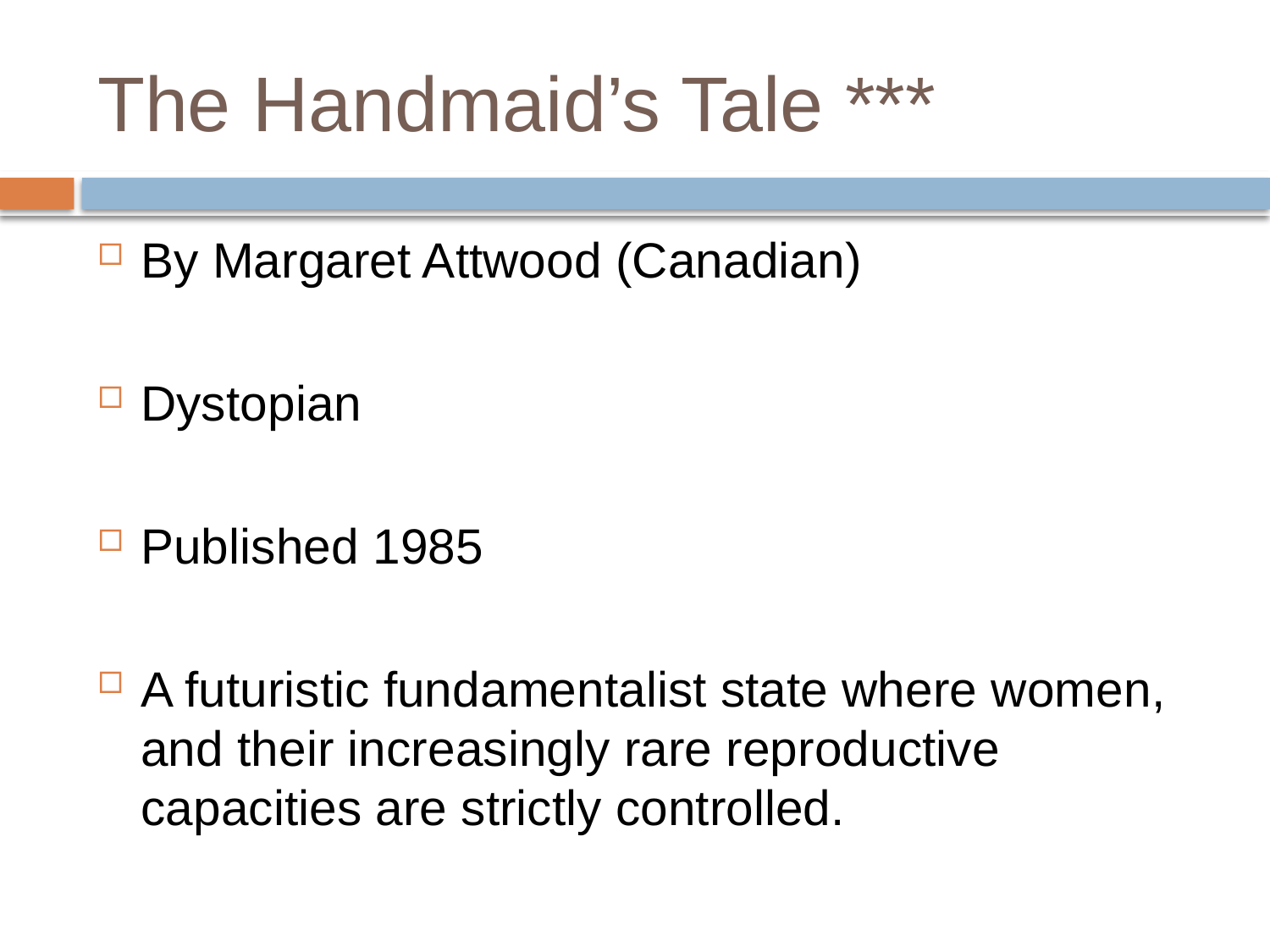

# The Handmaid’s Tale ***
By Margaret Attwood (Canadian)

Dystopian

Published 1985

A futuristic fundamentalist state where women, and their increasingly rare reproductive capacities are strictly controlled.